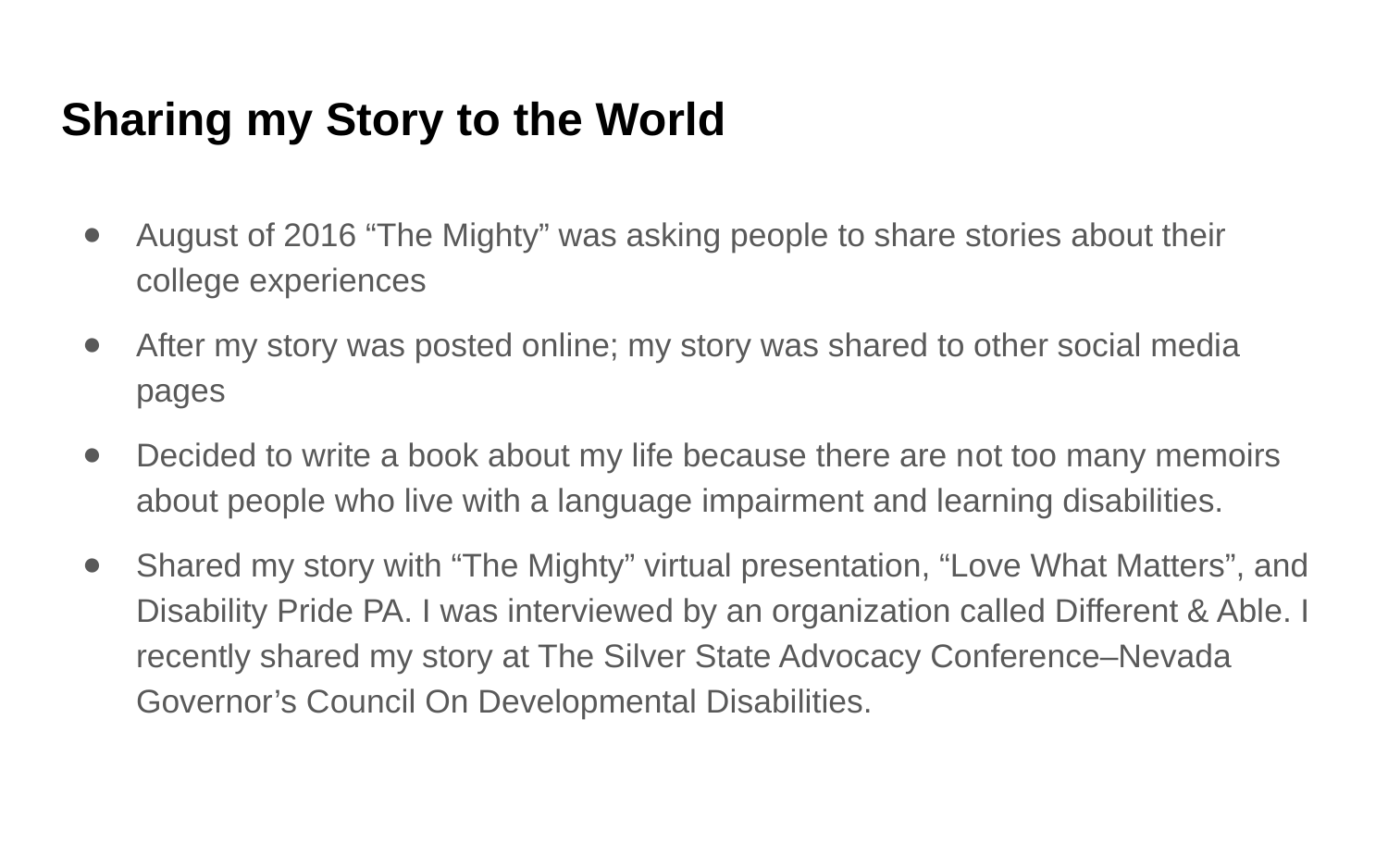

# Sharing my Story to the World
August of 2016 “The Mighty” was asking people to share stories about their college experiences
After my story was posted online; my story was shared to other social media pages
Decided to write a book about my life because there are not too many memoirs about people who live with a language impairment and learning disabilities.
Shared my story with “The Mighty” virtual presentation, “Love What Matters”, and Disability Pride PA. I was interviewed by an organization called Different & Able. I recently shared my story at The Silver State Advocacy Conference–Nevada Governor’s Council On Developmental Disabilities.